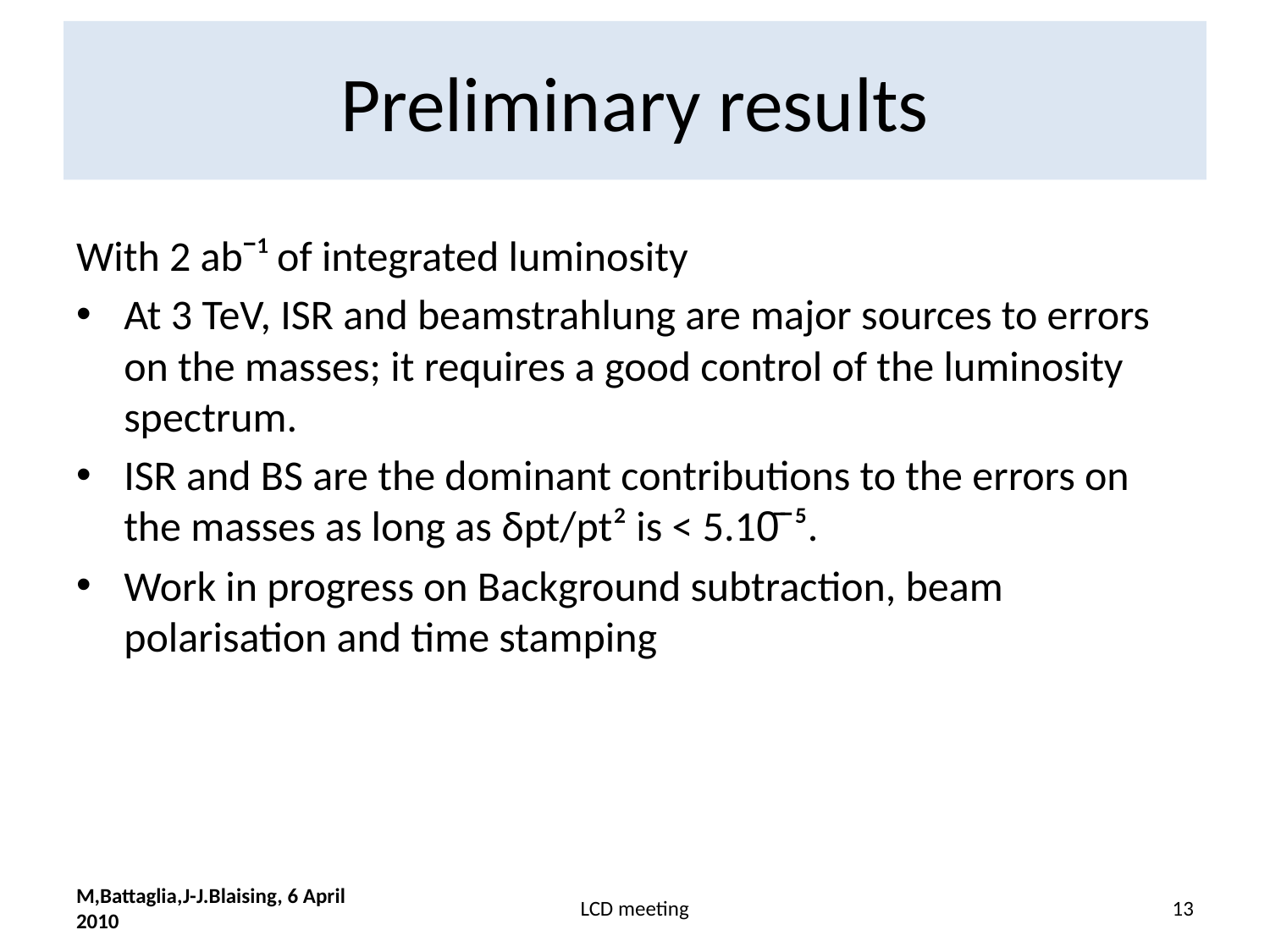

# Preliminary results
With 2 abˉ¹ of integrated luminosity
At 3 TeV, ISR and beamstrahlung are major sources to errors on the masses; it requires a good control of the luminosity spectrum.
ISR and BS are the dominant contributions to the errors on the masses as long as δpt/pt² is < 5.10̄ˉ⁵.
Work in progress on Background subtraction, beam polarisation and time stamping

M,Battaglia,J-J.Blaising, 6 April 2010
LCD meeting
13